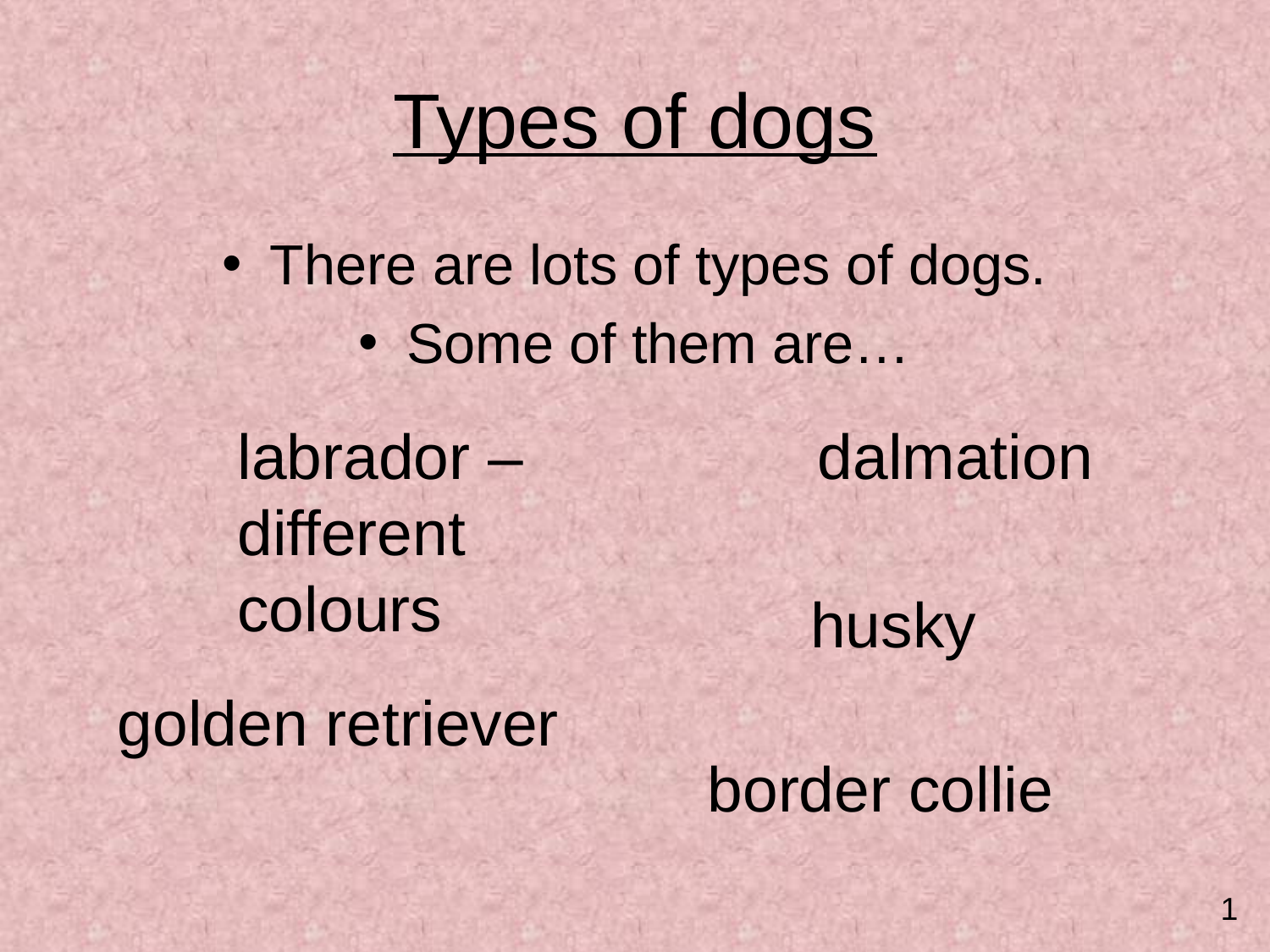

# Types of dogs
There are lots of types of dogs.
Some of them are…
labrador – different colours
dalmation
husky
golden retriever
border collie
1